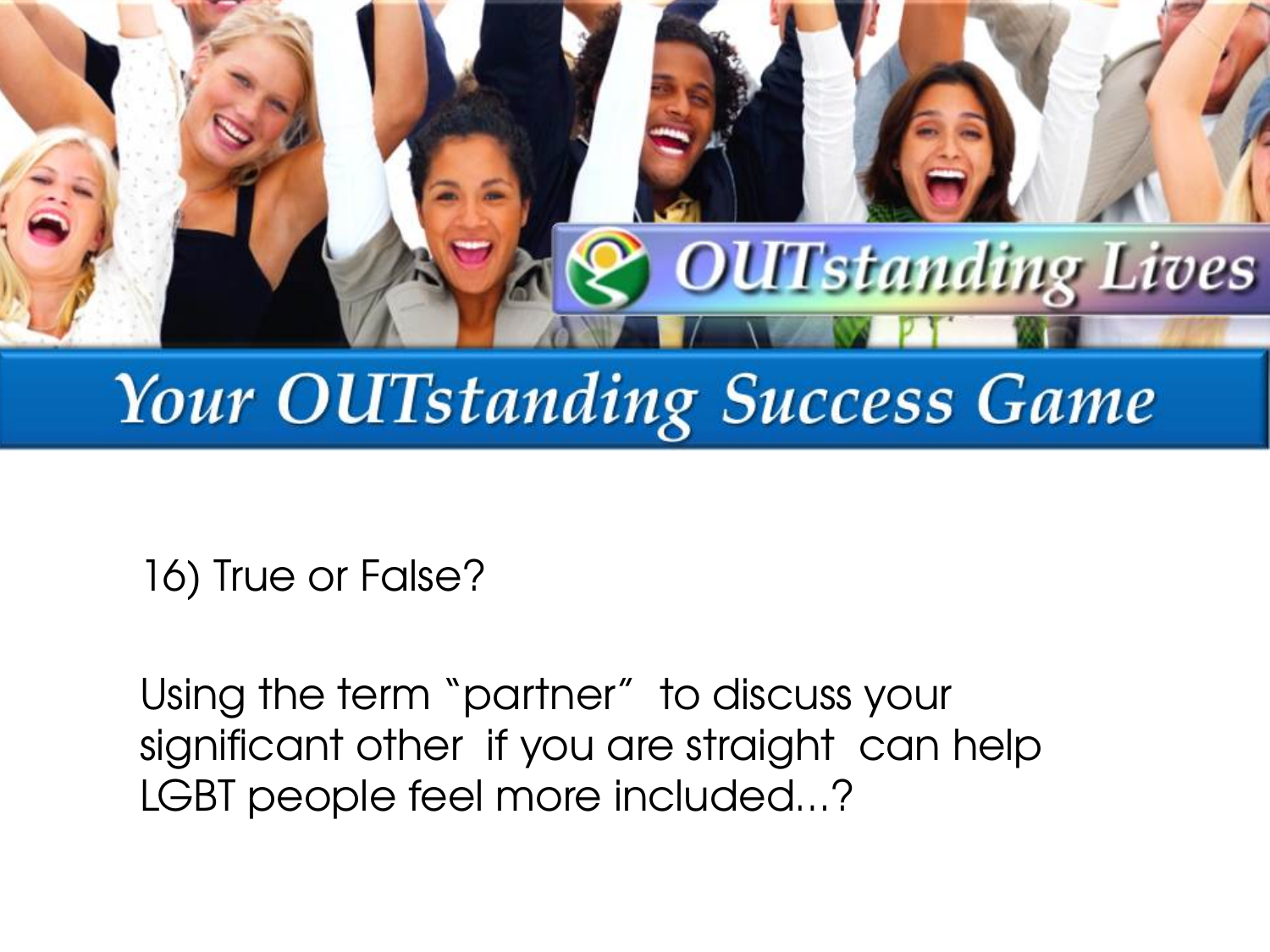

16) True or False?

Using the term “partner”  to discuss your  significant other  if you are straight  can help LGBT people feel more included…?